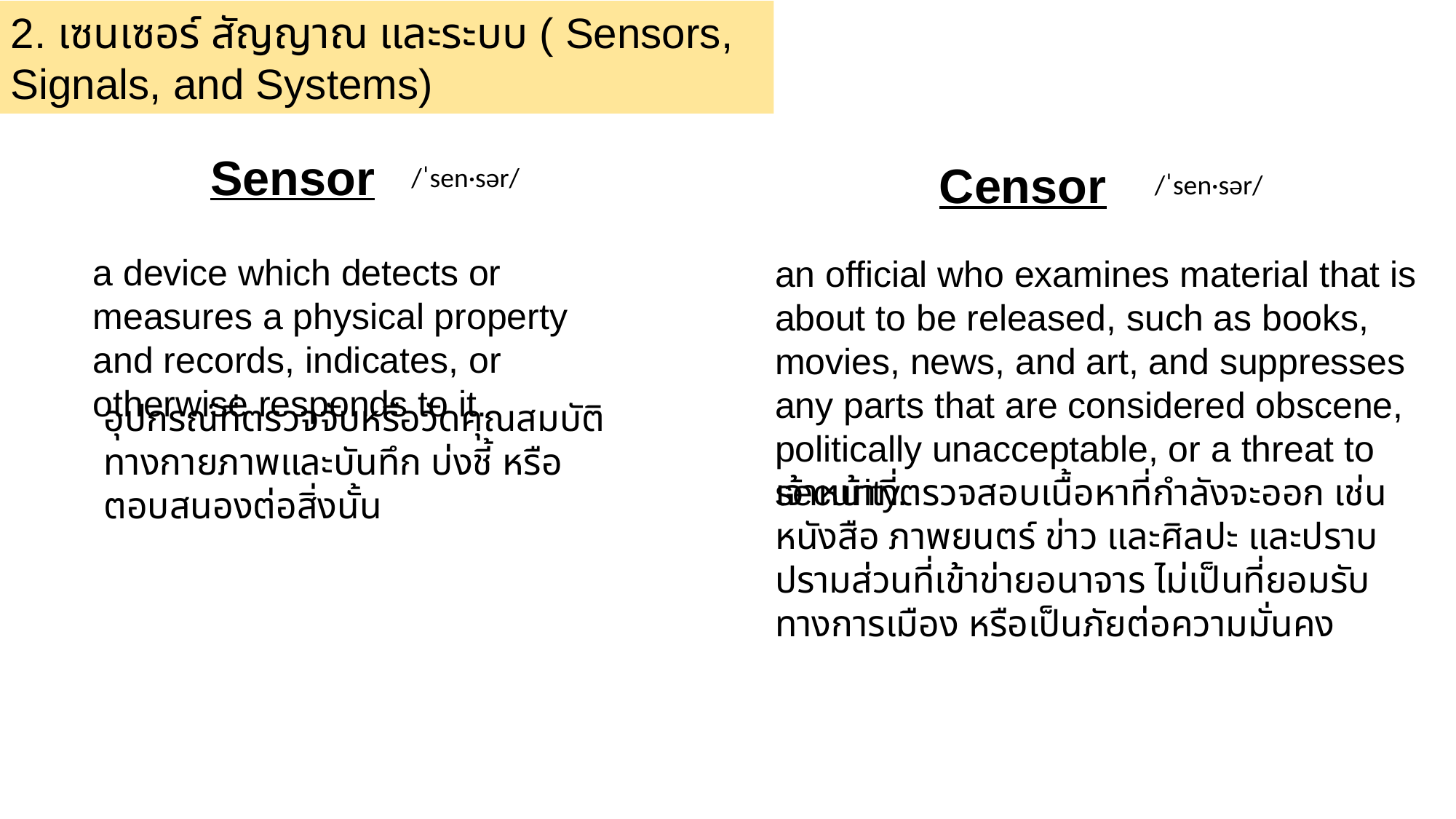

2. เซนเซอร์ สัญญาณ และระบบ ( Sensors, Signals, and Systems)
Sensor
Censor
/ˈsen·sər/
/ˈsen·sər/
a device which detects or measures a physical property and records, indicates, or otherwise responds to it.
an official who examines material that is about to be released, such as books, movies, news, and art, and suppresses any parts that are considered obscene, politically unacceptable, or a threat to security.
อุปกรณ์ที่ตรวจจับหรือวัดคุณสมบัติทางกายภาพและบันทึก บ่งชี้ หรือตอบสนองต่อสิ่งนั้น
เจ้าหน้าที่ตรวจสอบเนื้อหาที่กำลังจะออก เช่น หนังสือ ภาพยนตร์ ข่าว และศิลปะ และปราบปรามส่วนที่เข้าข่ายอนาจาร ไม่เป็นที่ยอมรับทางการเมือง หรือเป็นภัยต่อความมั่นคง